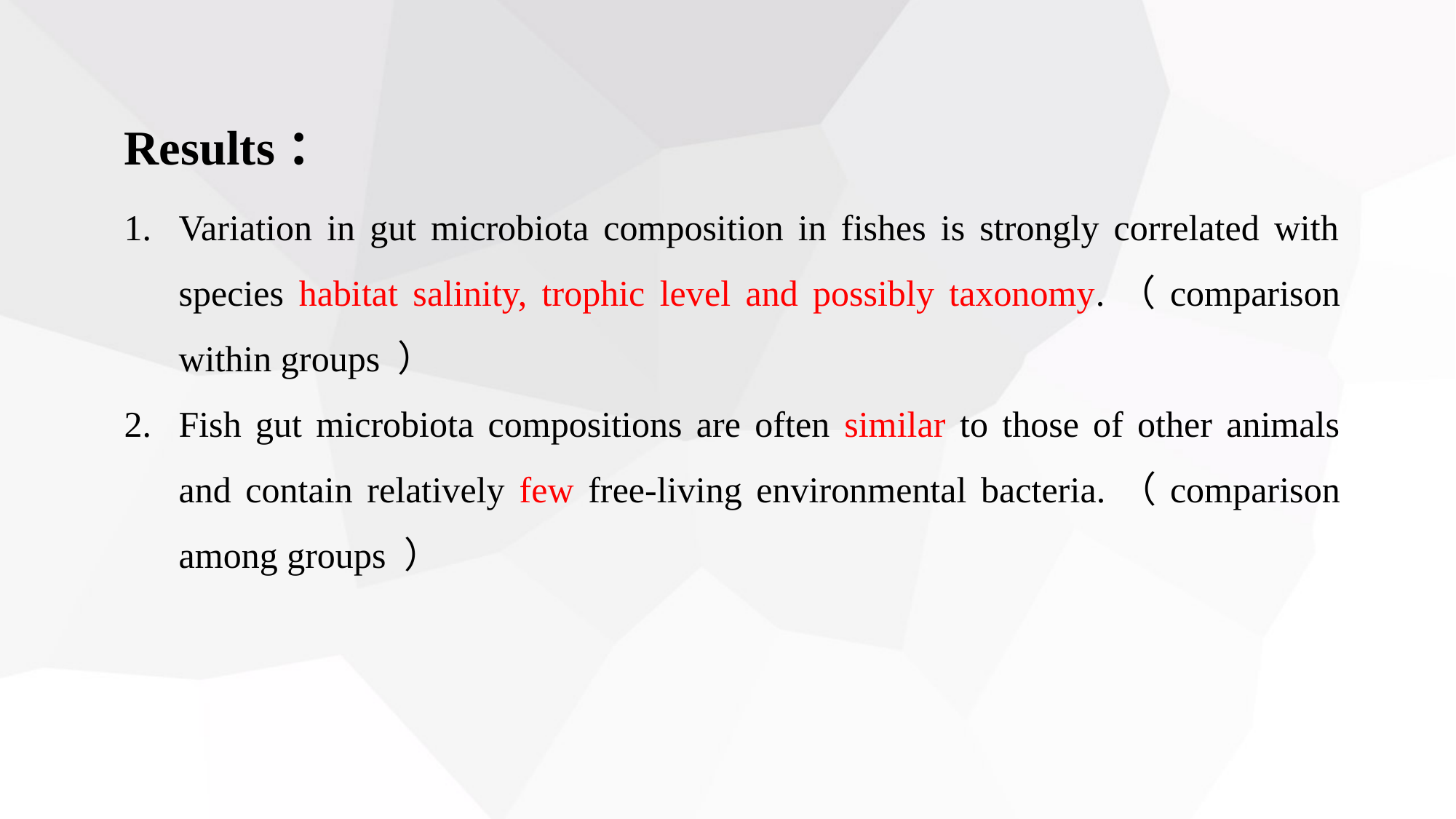

Results：
Variation in gut microbiota composition in fishes is strongly correlated with species habitat salinity, trophic level and possibly taxonomy.（comparison within groups ）
Fish gut microbiota compositions are often similar to those of other animals and contain relatively few free-living environmental bacteria.（comparison among groups ）